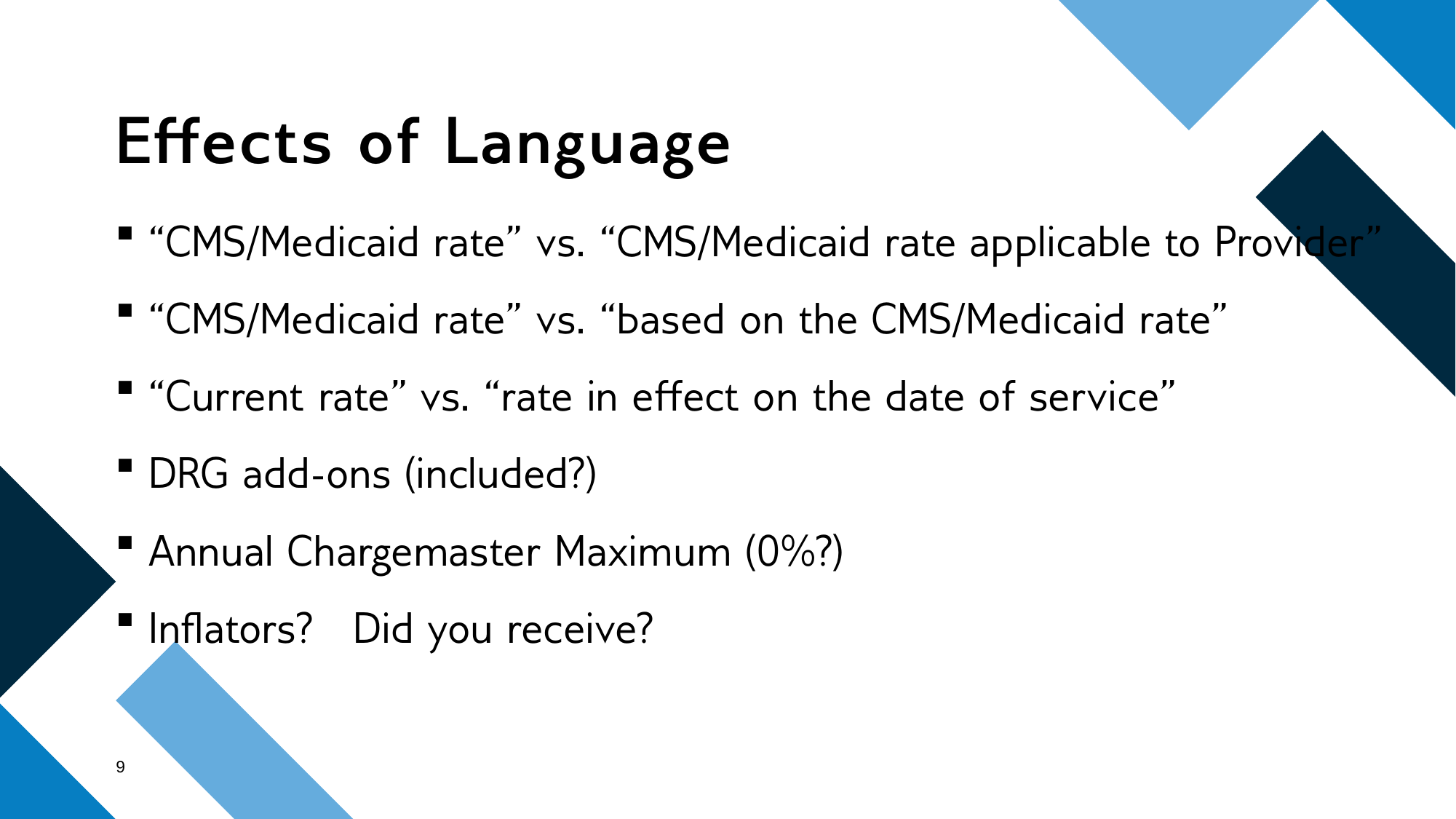

# Effects of Language
“CMS/Medicaid rate” vs. “CMS/Medicaid rate applicable to Provider”
“CMS/Medicaid rate” vs. “based on the CMS/Medicaid rate”
“Current rate” vs. “rate in effect on the date of service”
DRG add-ons (included?)
Annual Chargemaster Maximum (0%?)
Inflators?   Did you receive?

9